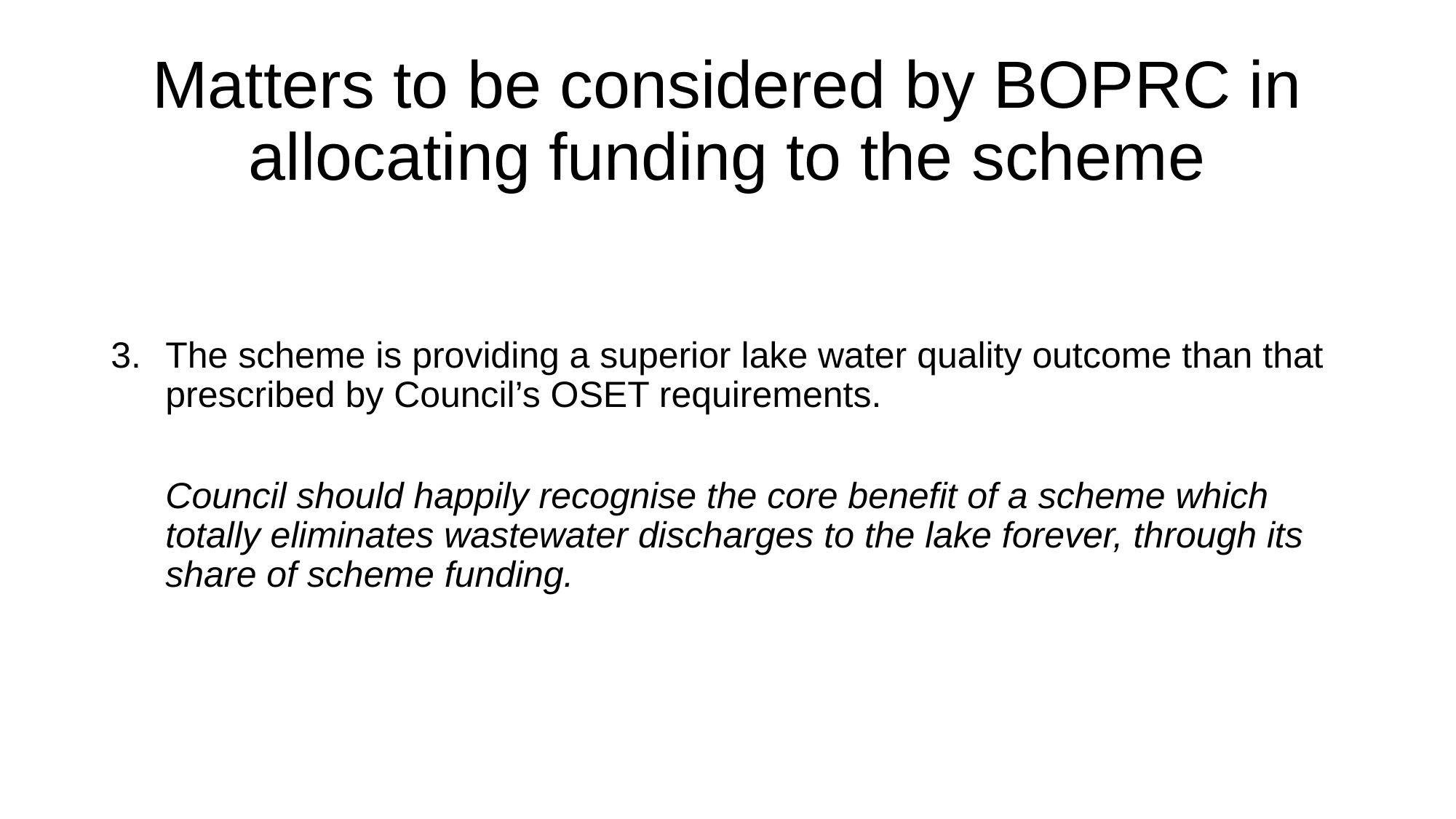

# Matters to be considered by BOPRC in allocating funding to the scheme

The scheme is providing a superior lake water quality outcome than that prescribed by Council’s OSET requirements.

Council should happily recognise the core benefit of a scheme which totally eliminates wastewater discharges to the lake forever, through its share of scheme funding.